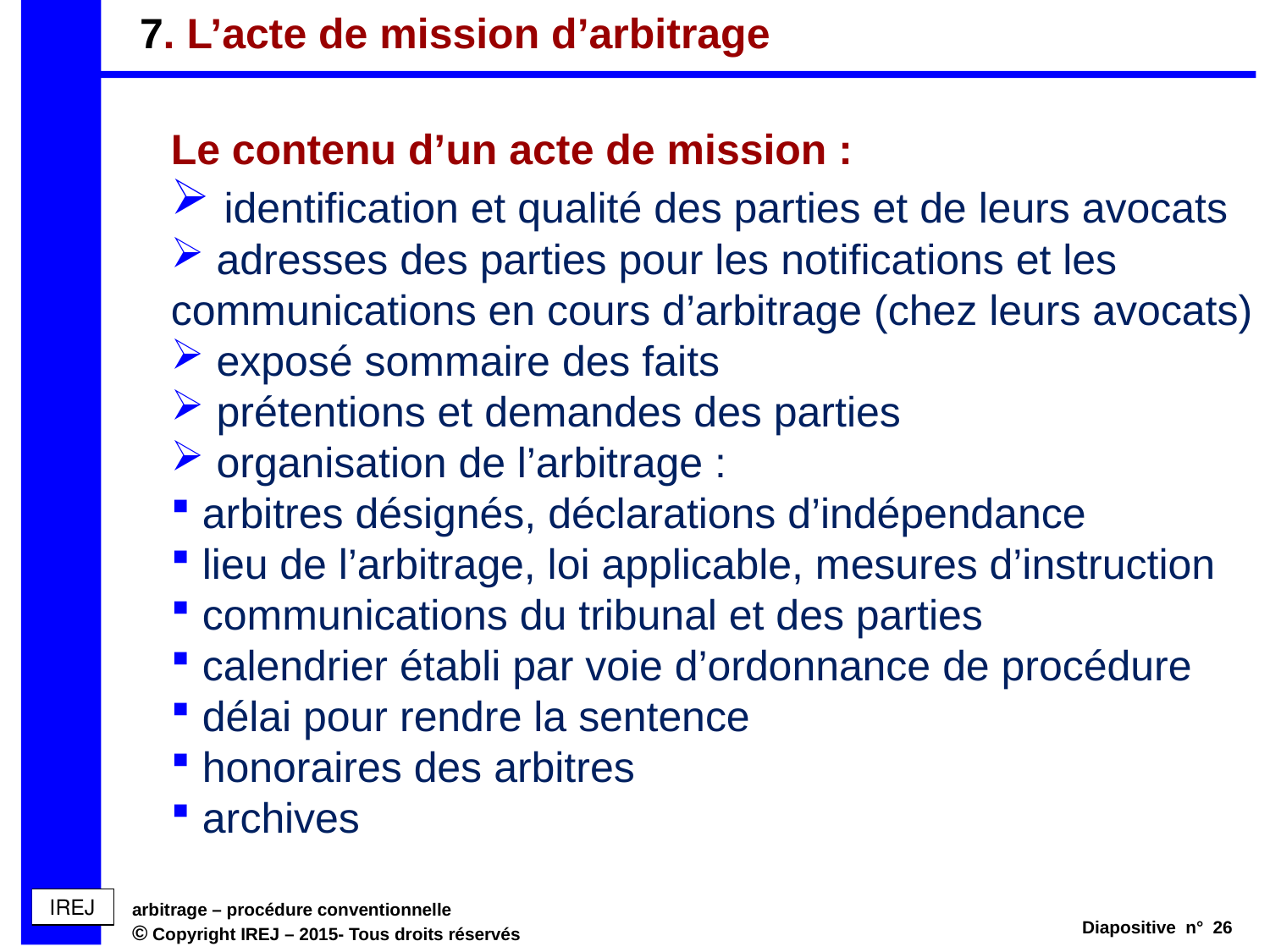

# 7. L’acte de mission d’arbitrage
Le contenu d’un acte de mission :
 identification et qualité des parties et de leurs avocats
 adresses des parties pour les notifications et les communications en cours d’arbitrage (chez leurs avocats)
 exposé sommaire des faits
 prétentions et demandes des parties
 organisation de l’arbitrage :
 arbitres désignés, déclarations d’indépendance
 lieu de l’arbitrage, loi applicable, mesures d’instruction
 communications du tribunal et des parties
 calendrier établi par voie d’ordonnance de procédure
 délai pour rendre la sentence
 honoraires des arbitres
 archives